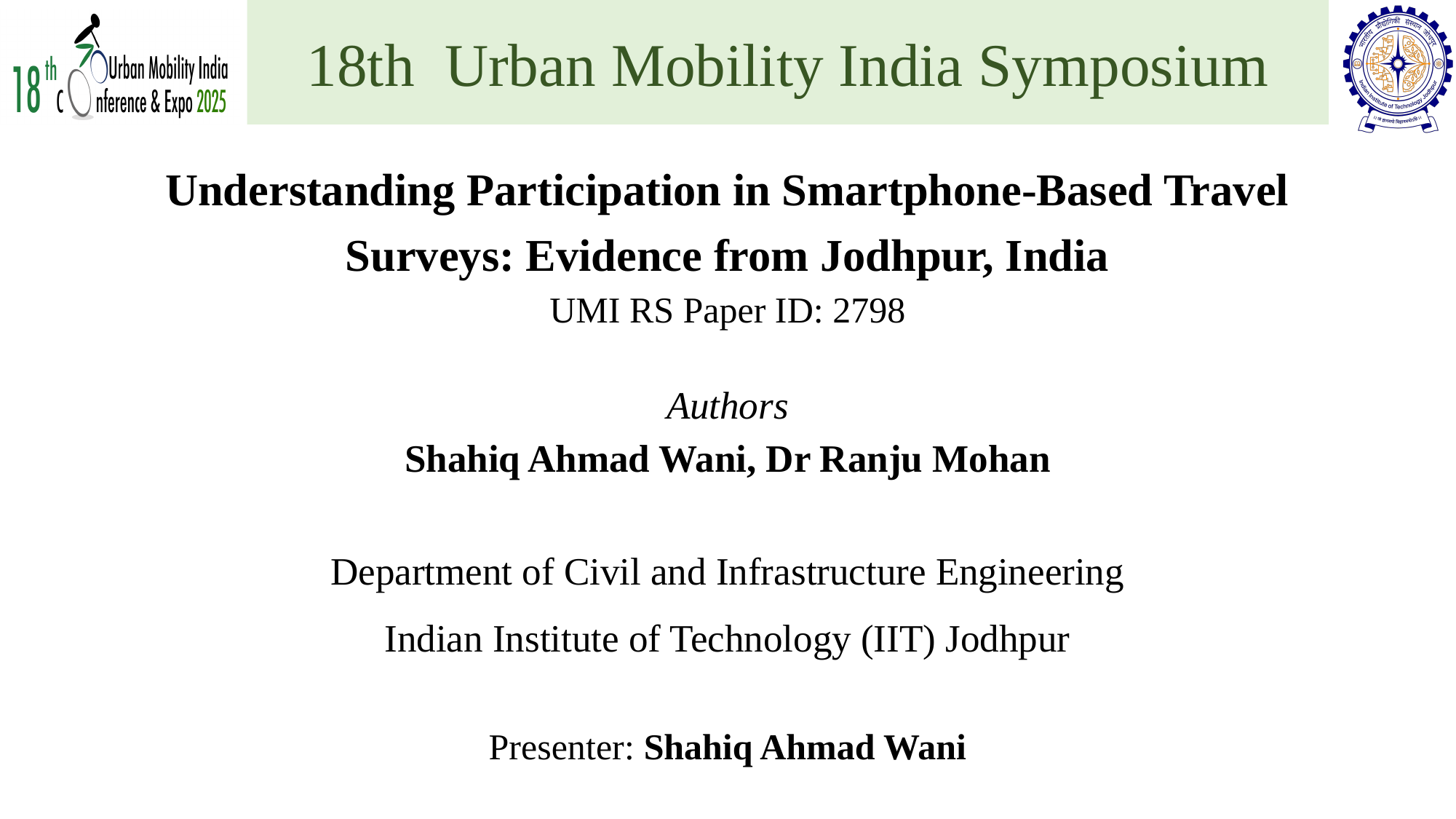

18th  Urban Mobility India Symposium
Understanding Participation in Smartphone-Based Travel Surveys: Evidence from Jodhpur, India
UMI RS Paper ID: 2798

Authors
Shahiq Ahmad Wani, Dr Ranju Mohan

Department of Civil and Infrastructure Engineering
Indian Institute of Technology (IIT) Jodhpur

Presenter: Shahiq Ahmad Wani